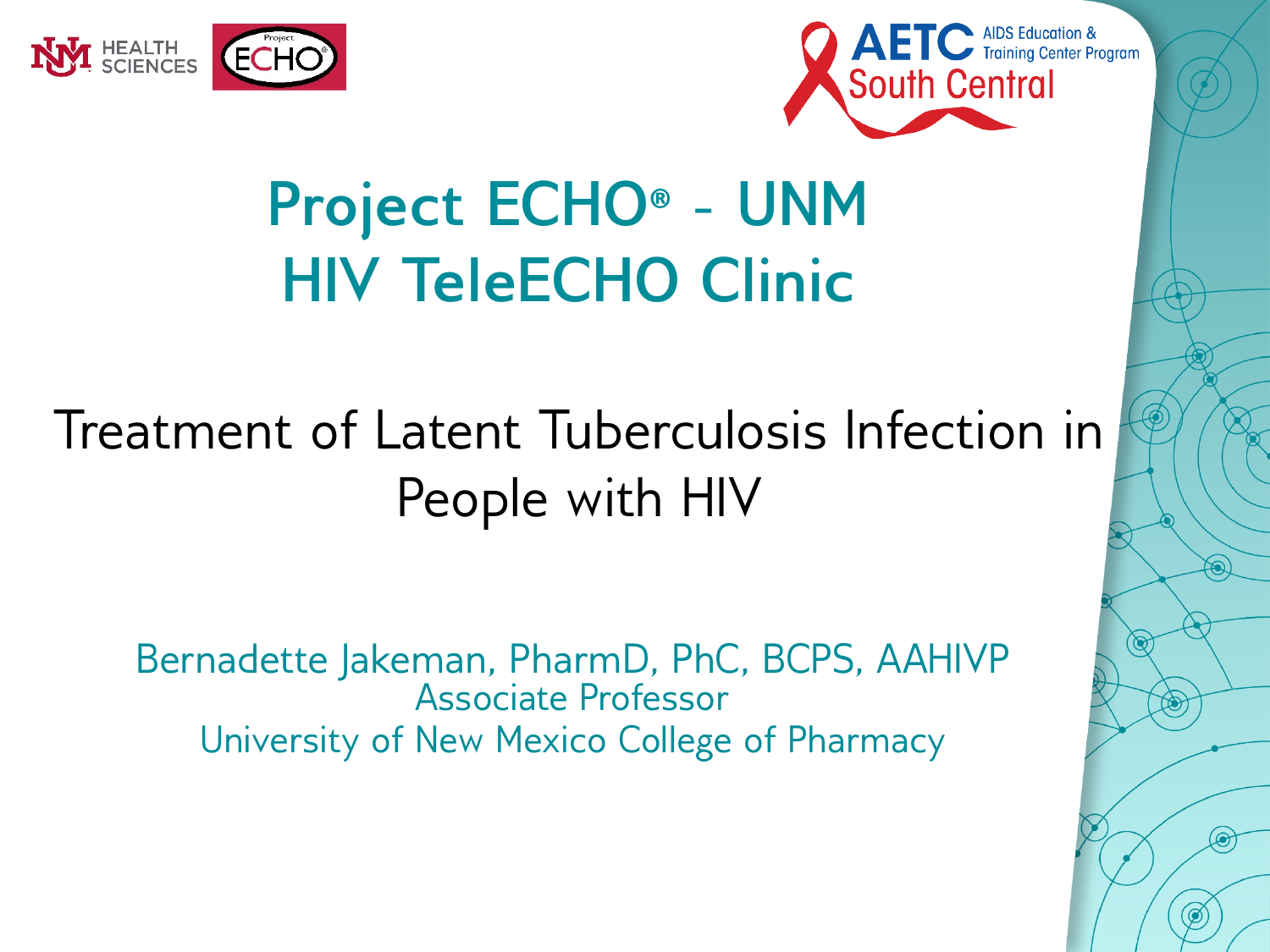

Project ECHO® - UNM
HIV TeleECHO Clinic
Treatment of Latent Tuberculosis Infection in People with HIV

Bernadette Jakeman, PharmD, PhC, BCPS, AAHIVP
Associate Professor
University of New Mexico College of Pharmacy